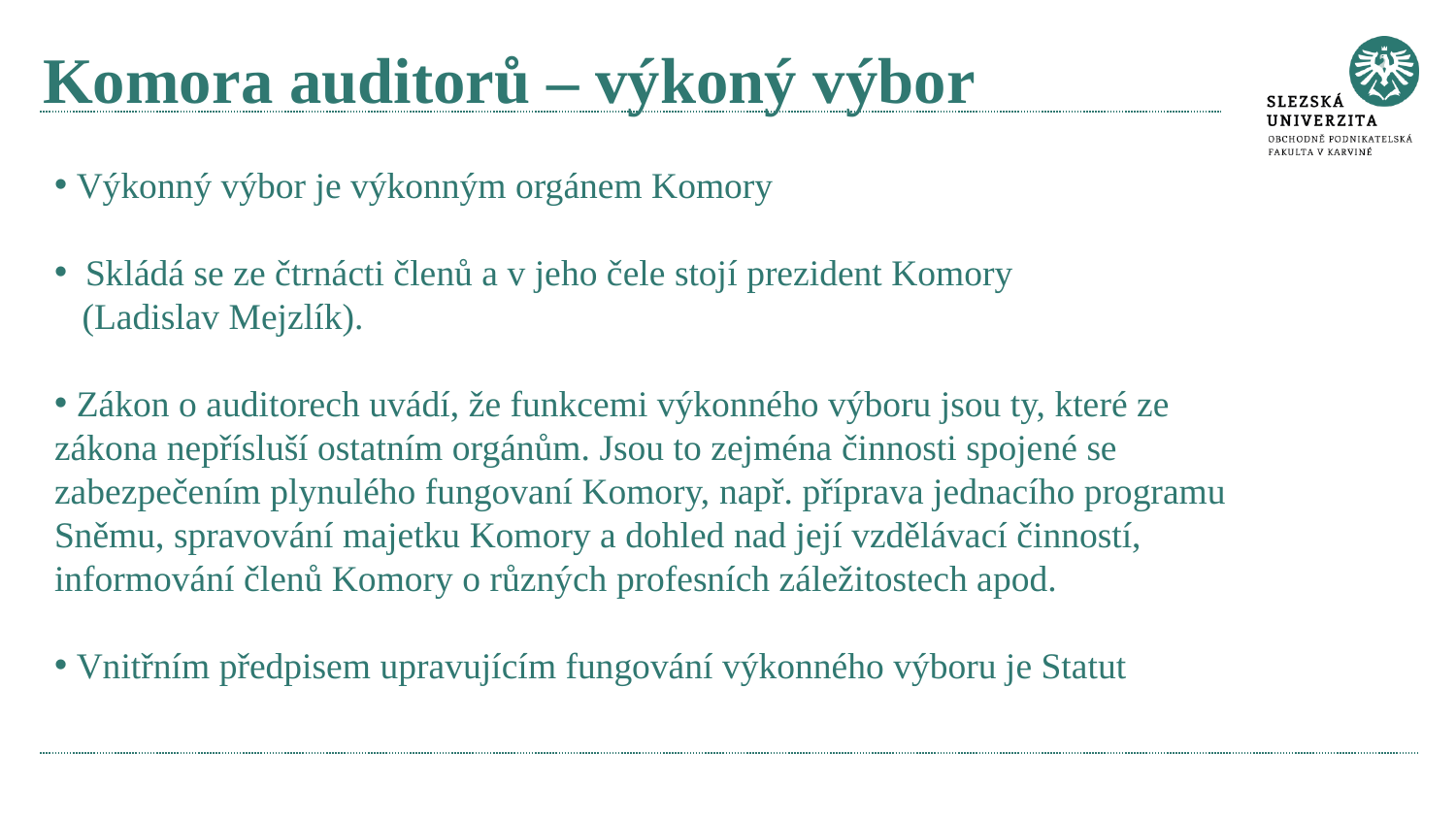

# Komora auditorů – výkoný výbor

 Výkonný výbor je výkonným orgánem Komory

  Skládá se ze čtrnácti členů a v jeho čele stojí prezident Komory
   (Ladislav Mejzlík).

 Zákon o auditorech uvádí, že funkcemi výkonného výboru jsou ty, které ze zákona nepřísluší ostatním orgánům. Jsou to zejména činnosti spojené se zabezpečením plynulého fungovaní Komory, např. příprava jednacího programu Sněmu, spravování majetku Komory a dohled nad její vzdělávací činností, informování členů Komory o různých profesních záležitostech apod.

 Vnitřním předpisem upravujícím fungování výkonného výboru je Statut